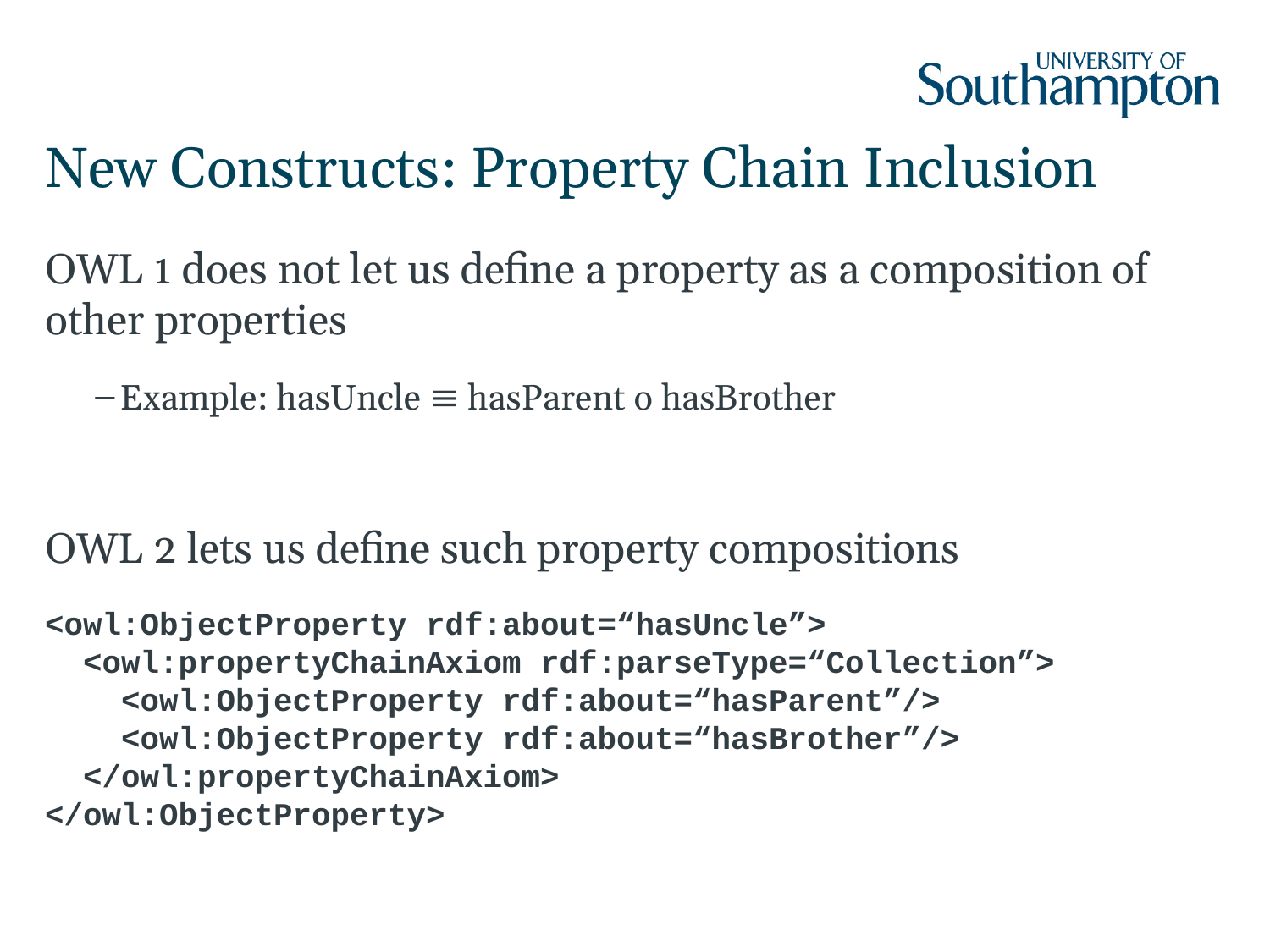

# New Constructs: Property Chain Inclusion
OWL 1 does not let us define a property as a composition of other properties
Example: hasUncle ≡ hasParent o hasBrother

OWL 2 lets us define such property compositions
<owl:ObjectProperty rdf:about=“hasUncle”>
  <owl:propertyChainAxiom rdf:parseType=“Collection”>
    <owl:ObjectProperty rdf:about=“hasParent”/>
    <owl:ObjectProperty rdf:about=“hasBrother”/>
  </owl:propertyChainAxiom>
</owl:ObjectProperty>